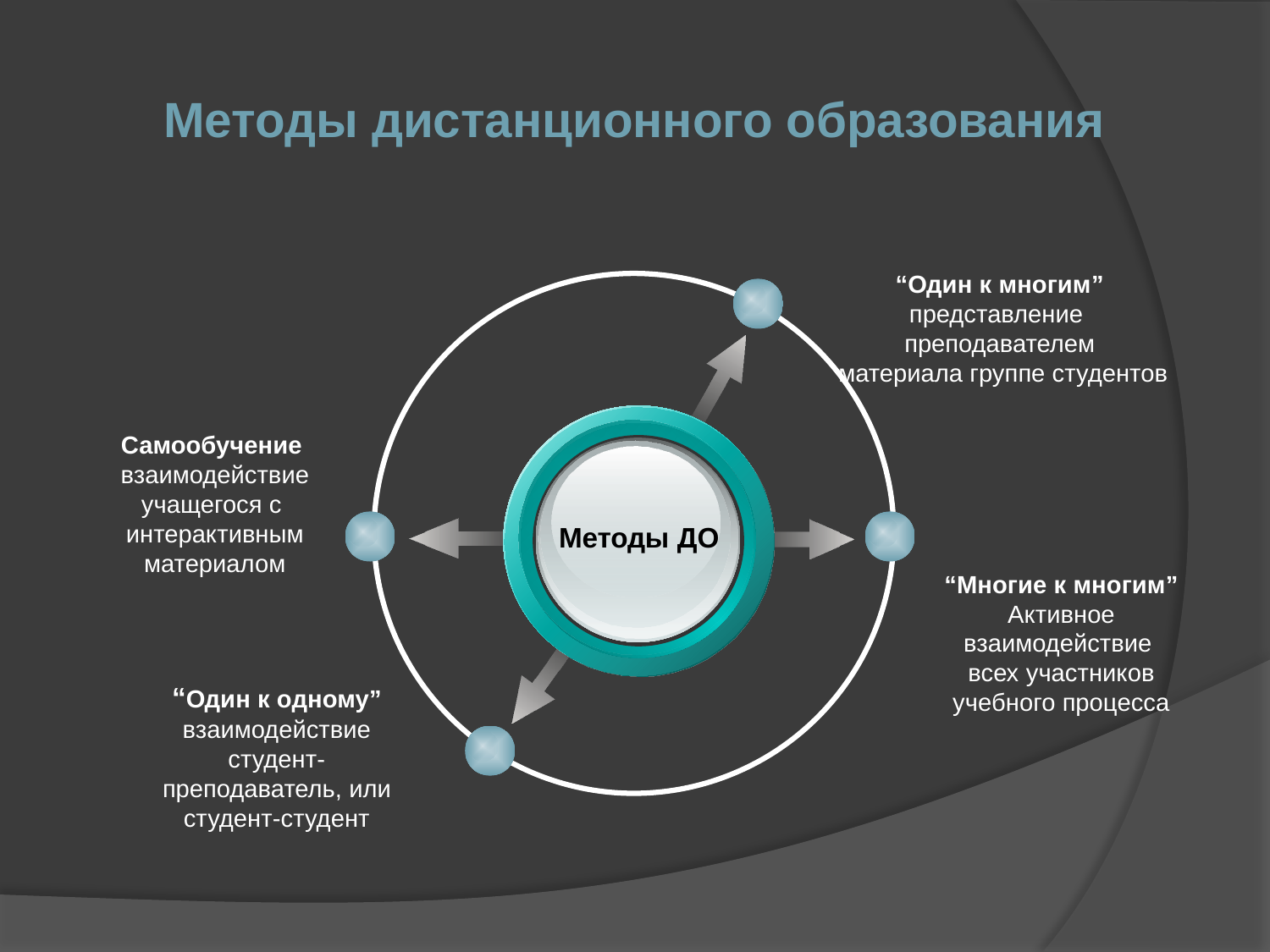

# Методы дистанционного образования
“Один к многим”
представление
преподавателем
 материала группе студентов

Самообучение
взаимодействие учащегося с
интерактивным материалом

Методы ДО

“Многие к многим”
Активное взаимодействие
всех участников учебного процесса

“Один к одному”
взаимодействие студент-преподаватель, или студент-студент